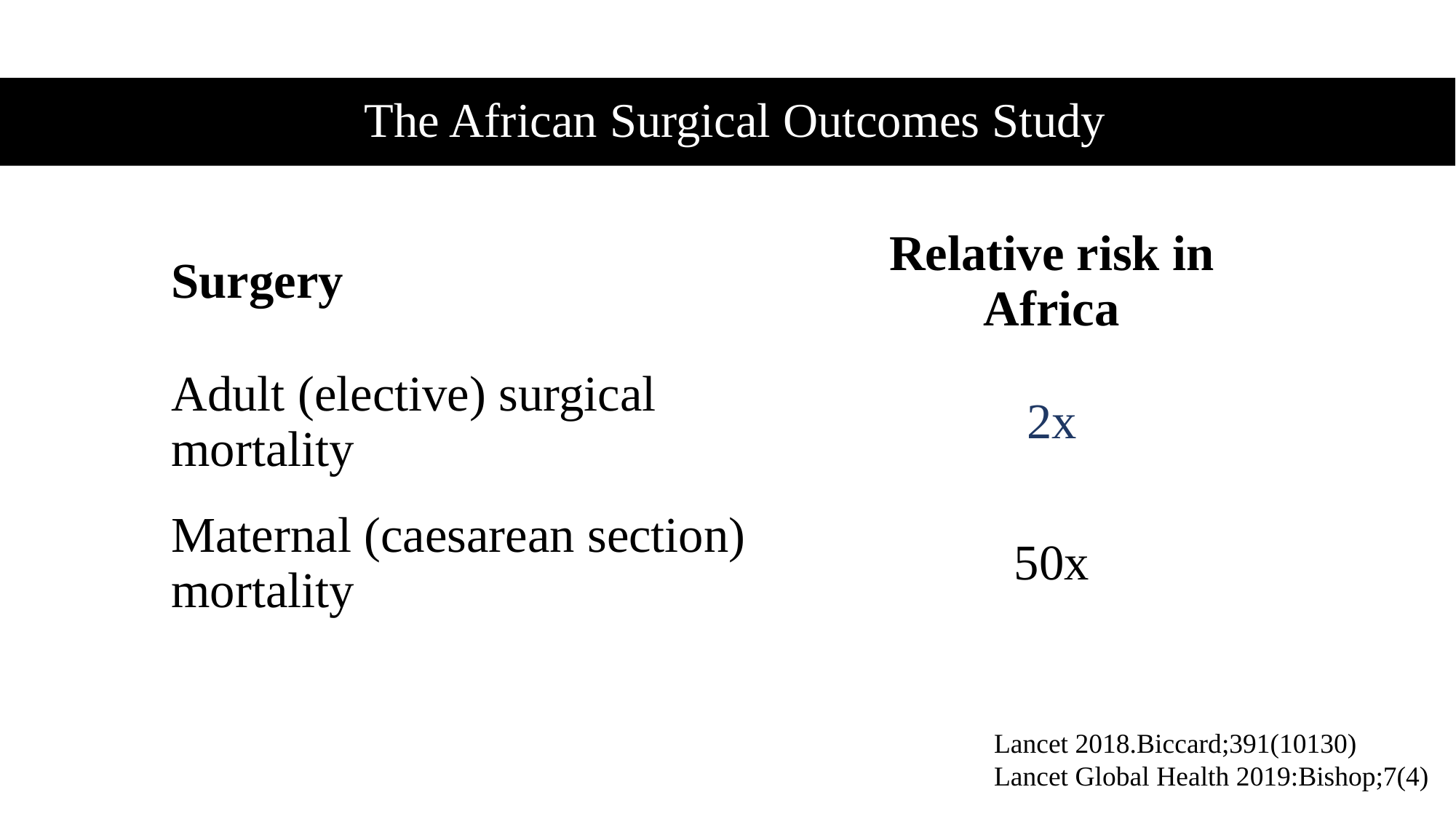

# The African Surgical Outcomes Study

| Surgery | Relative risk in Africa |
| --- | --- |
| Adult (elective) surgical mortality | 2x |
| Maternal (caesarean section) mortality | 50x |
Lancet 2018.Biccard;391(10130)
Lancet Global Health 2019:Bishop;7(4)